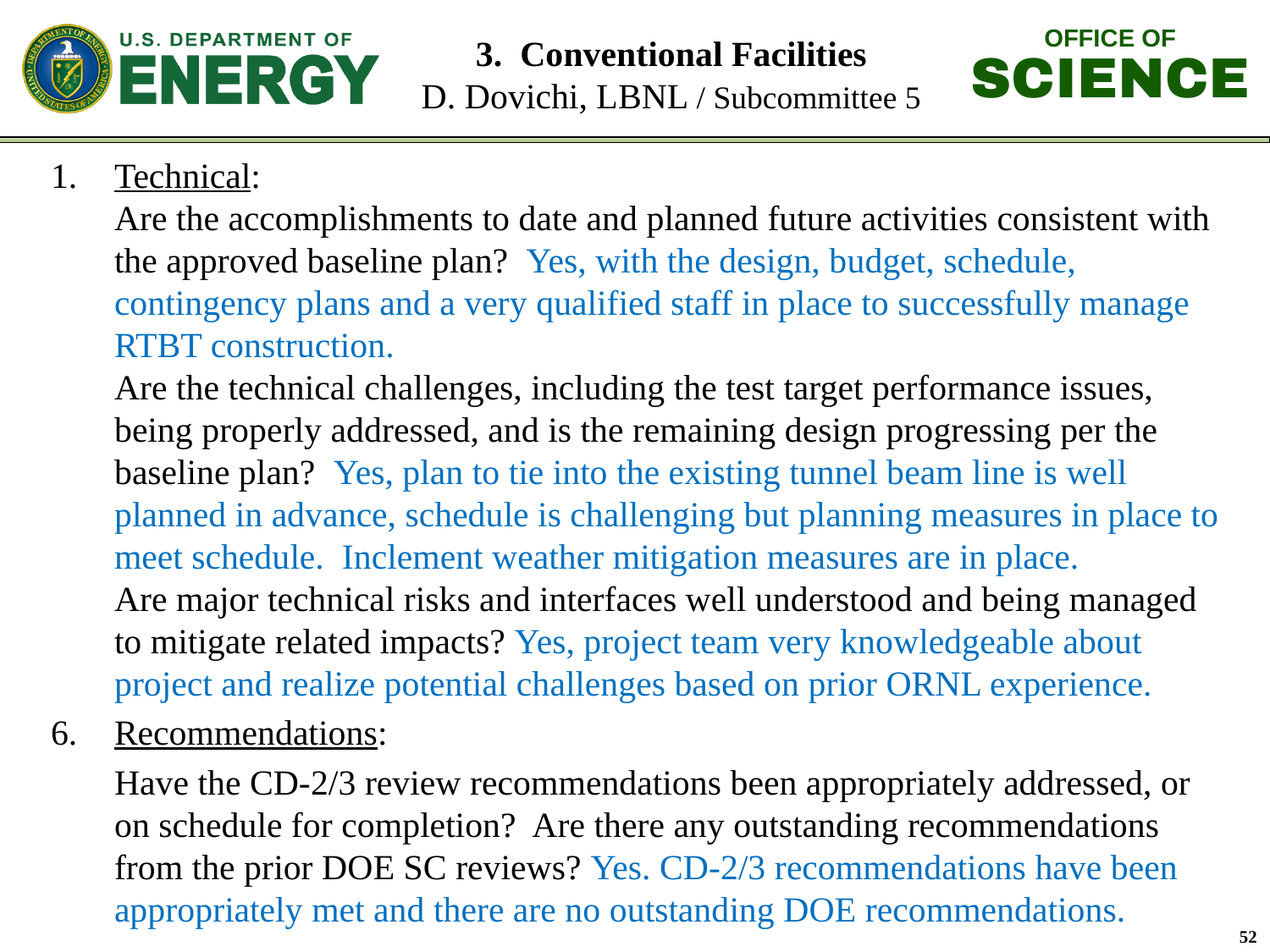

# 3.  Conventional Facilities D. Dovichi, LBNL / Subcommittee 5
Technical:
Are the accomplishments to date and planned future activities consistent with the approved baseline plan?  Yes, with the design, budget, schedule, contingency plans and a very qualified staff in place to successfully manage RTBT construction.
Are the technical challenges, including the test target performance issues, being properly addressed, and is the remaining design progressing per the baseline plan?  Yes, plan to tie into the existing tunnel beam line is well planned in advance, schedule is challenging but planning measures in place to meet schedule.  Inclement weather mitigation measures are in place.
Are major technical risks and interfaces well understood and being managed to mitigate related impacts? Yes, project team very knowledgeable about project and realize potential challenges based on prior ORNL experience.
Recommendations:
Have the CD-2/3 review recommendations been appropriately addressed, or on schedule for completion?  Are there any outstanding recommendations from the prior DOE SC reviews? Yes. CD-2/3 recommendations have been appropriately met and there are no outstanding DOE recommendations.

52